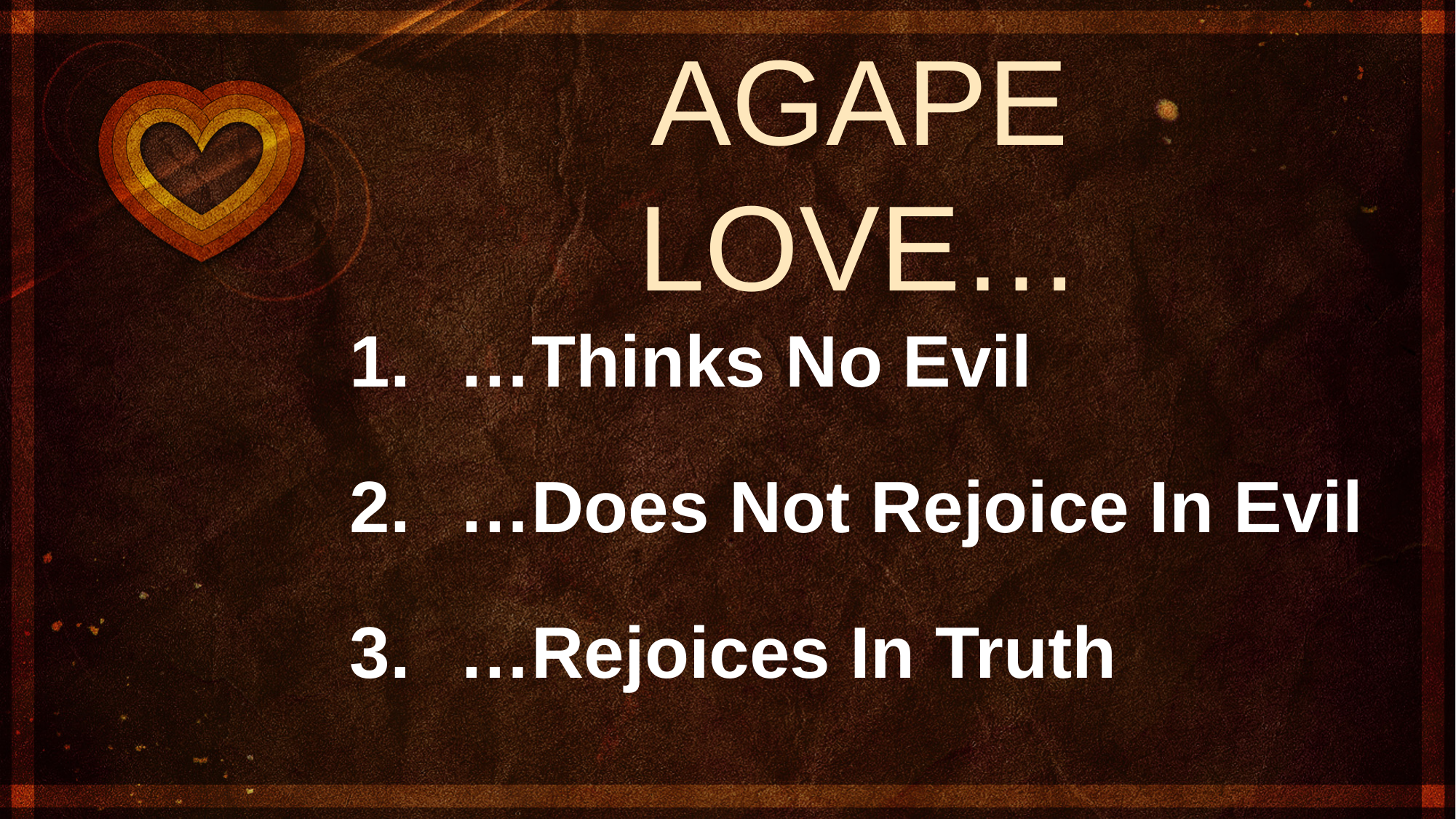

AGAPE LOVE…
…Thinks No Evil
…Does Not Rejoice In Evil
…Rejoices In Truth